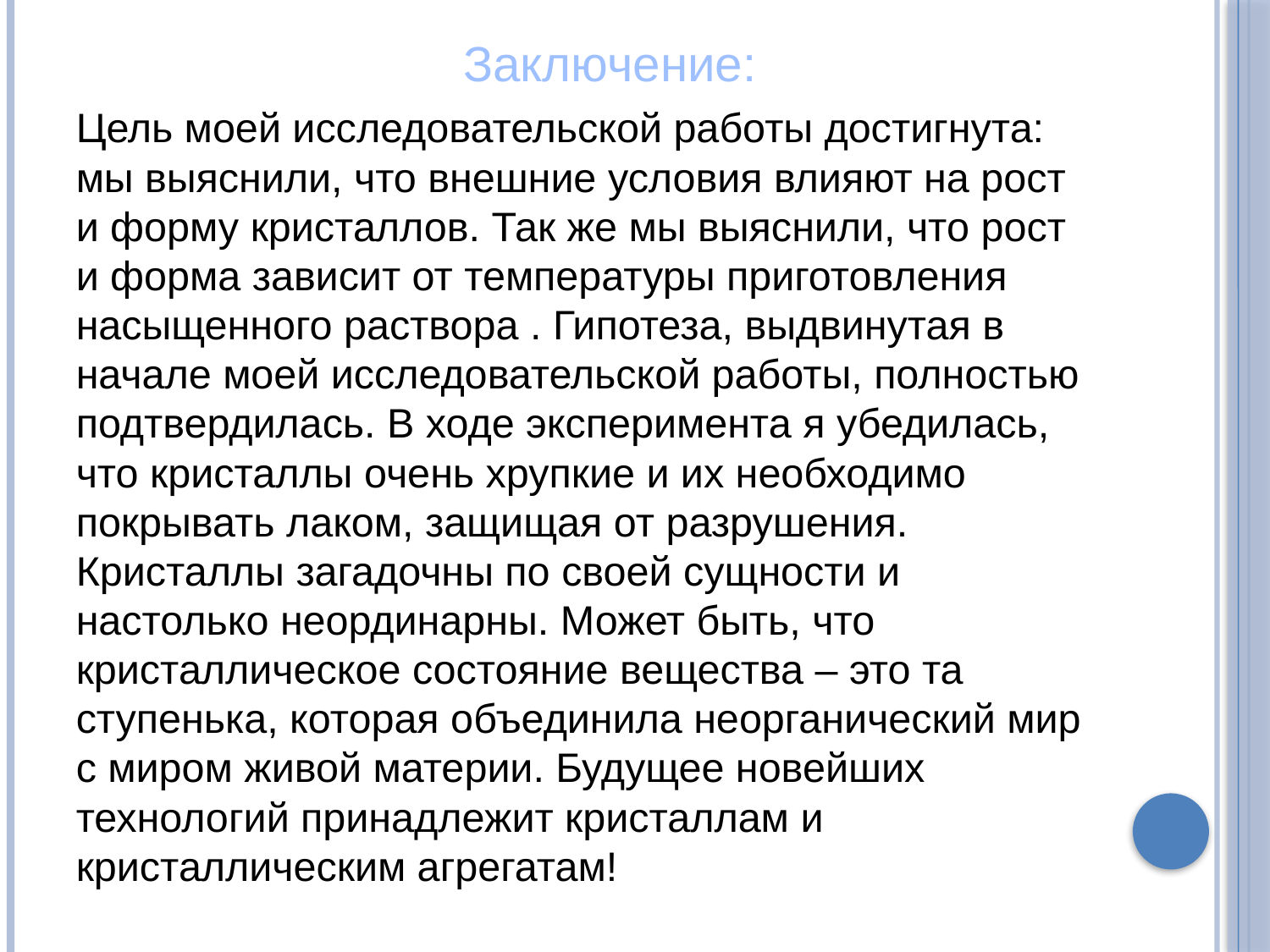

Заключение:

Цель моей исследовательской работы достигнута: мы выяснили, что внешние условия влияют на рост и форму кристаллов. Так же мы выяснили, что рост и форма зависит от температуры приготовления насыщенного раствора . Гипотеза, выдвинутая в начале моей исследовательской работы, полностью подтвердилась. В ходе эксперимента я убедилась, что кристаллы очень хрупкие и их необходимо покрывать лаком, защищая от разрушения. Кристаллы загадочны по своей сущности и настолько неординарны. Может быть, что кристаллическое состояние вещества – это та ступенька, которая объединила неорганический мир с миром живой материи. Будущее новейших технологий принадлежит кристаллам и кристаллическим агрегатам!